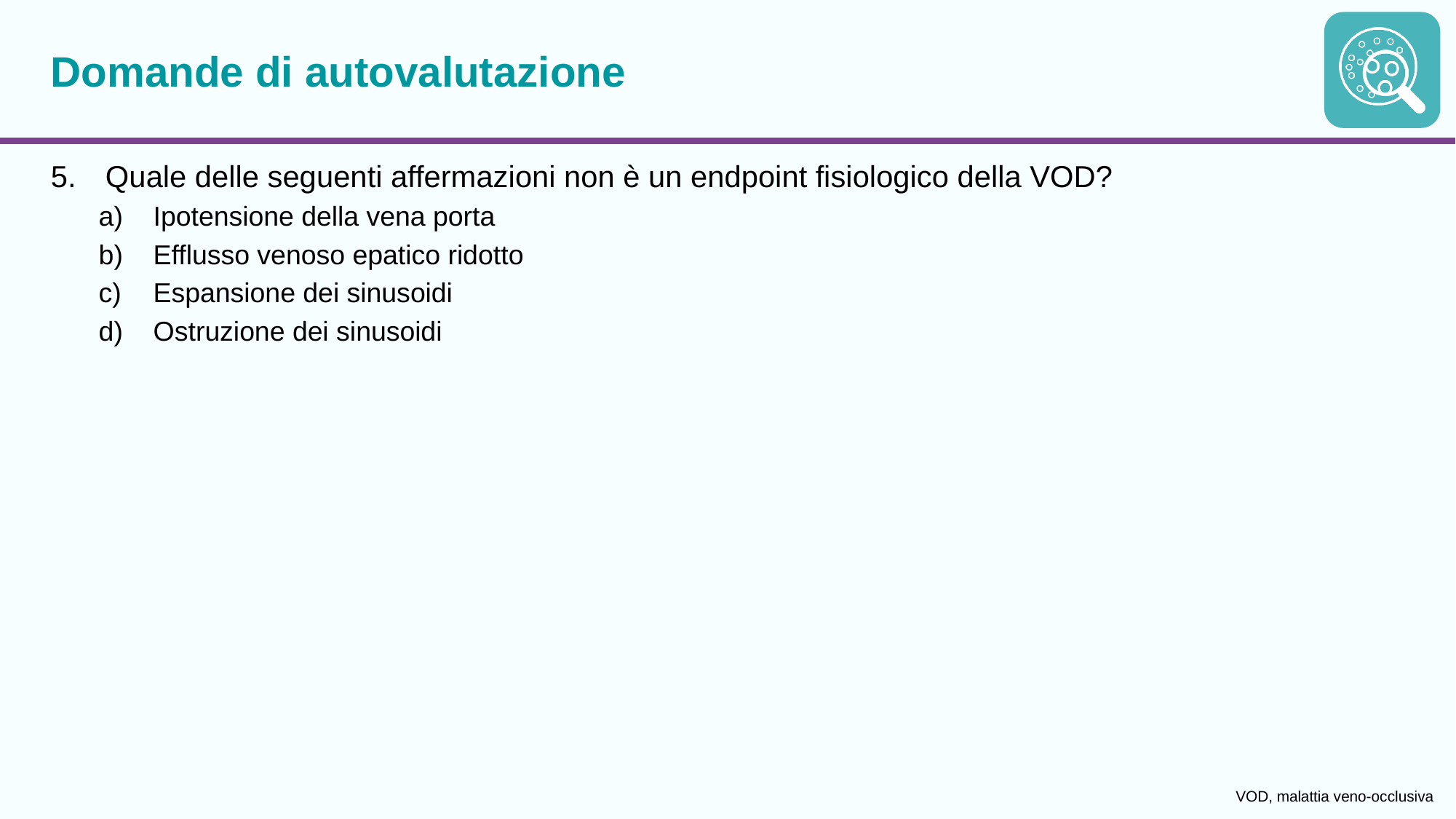

# Domande di autovalutazione
Quale delle seguenti affermazioni non è un endpoint fisiologico della VOD?
Ipotensione della vena porta
Efflusso venoso epatico ridotto
Espansione dei sinusoidi
Ostruzione dei sinusoidi

VOD, malattia veno-occlusiva